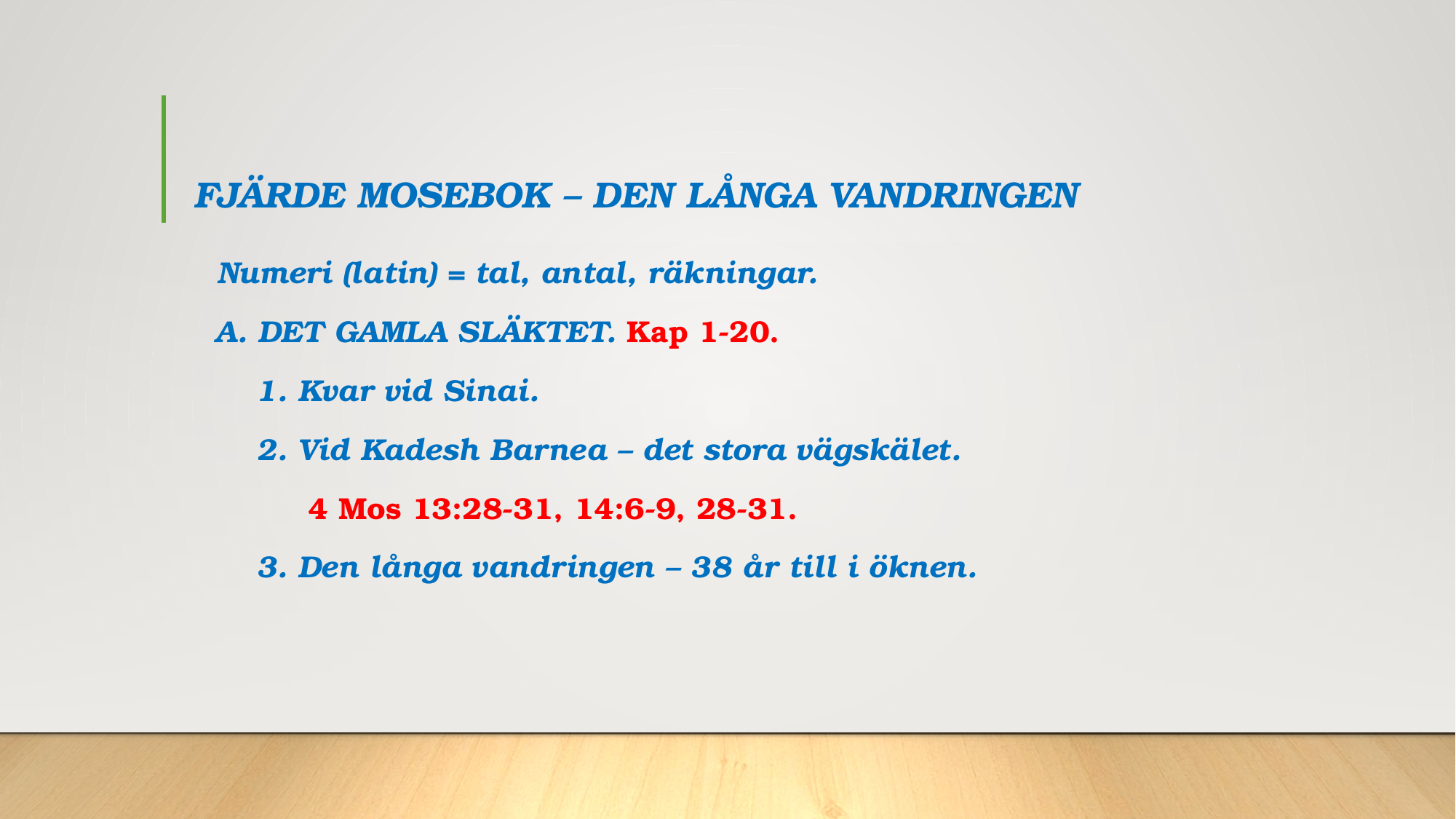

# FJÄRDE MOSEBOK – DEN LÅNGA VANDRINGEN
   Numeri (latin) = tal, antal, räkningar.
  A. DET GAMLA SLÄKTET. Kap 1-20.
      1. Kvar vid Sinai.
      2. Vid Kadesh Barnea – det stora vägskälet.
           4 Mos 13:28-31, 14:6-9, 28-31.
      3. Den långa vandringen – 38 år till i öknen.